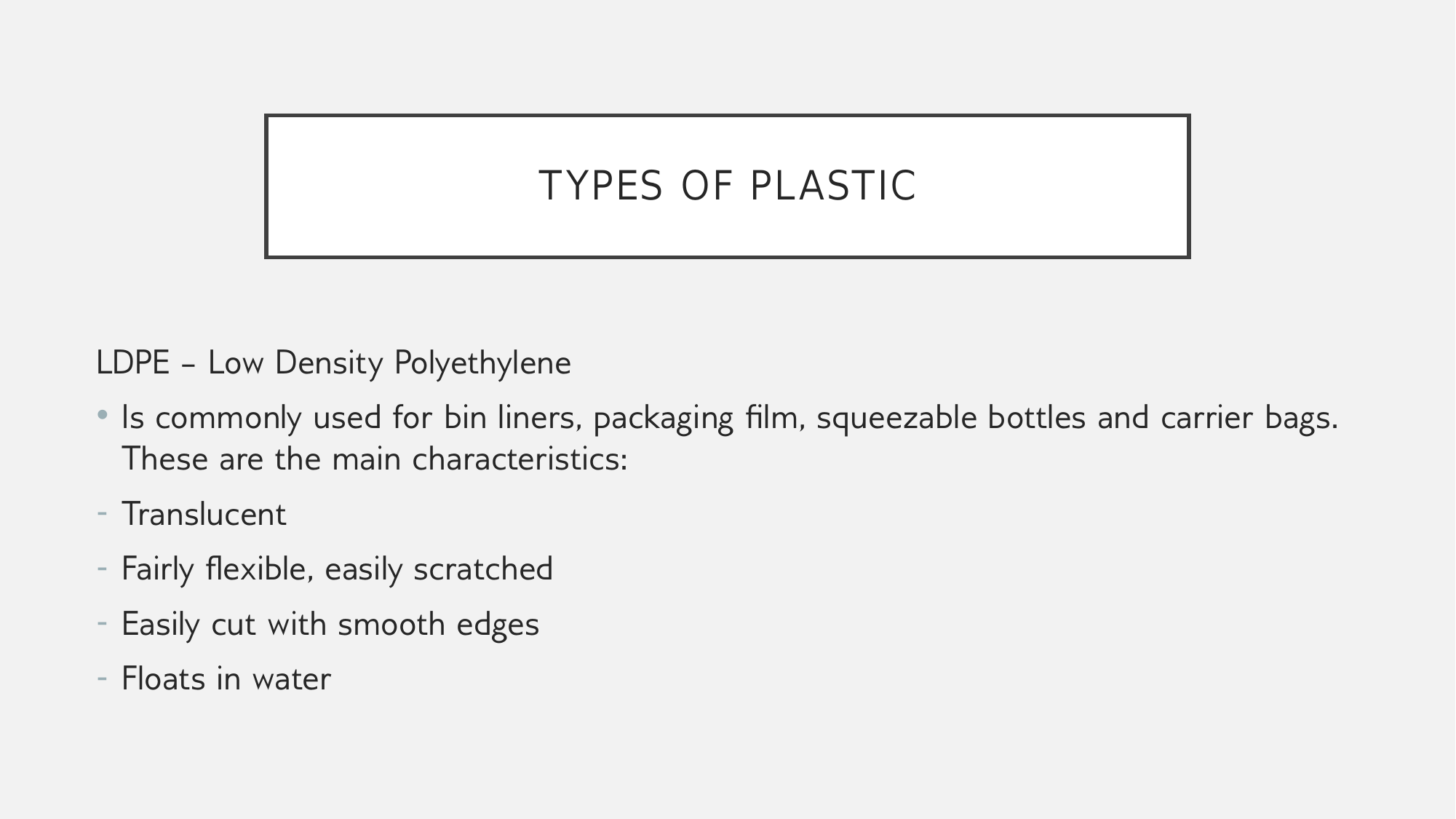

# Types of plastic
LDPE – Low Density Polyethylene
Is commonly used for bin liners, packaging film, squeezable bottles and carrier bags. These are the main characteristics:
Translucent
Fairly flexible, easily scratched
Easily cut with smooth edges
Floats in water